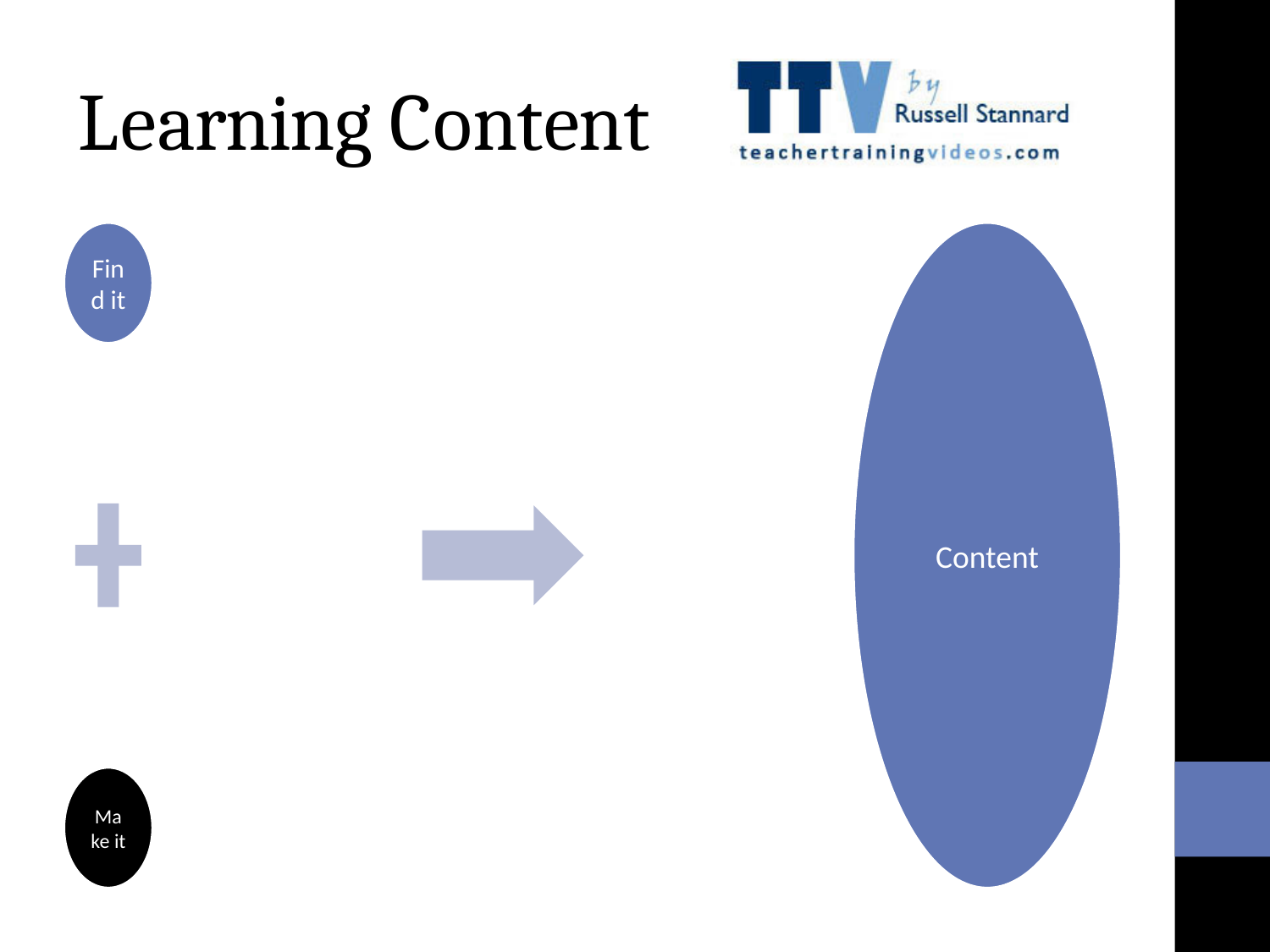

# Learning Content
Find it
Make it
Content